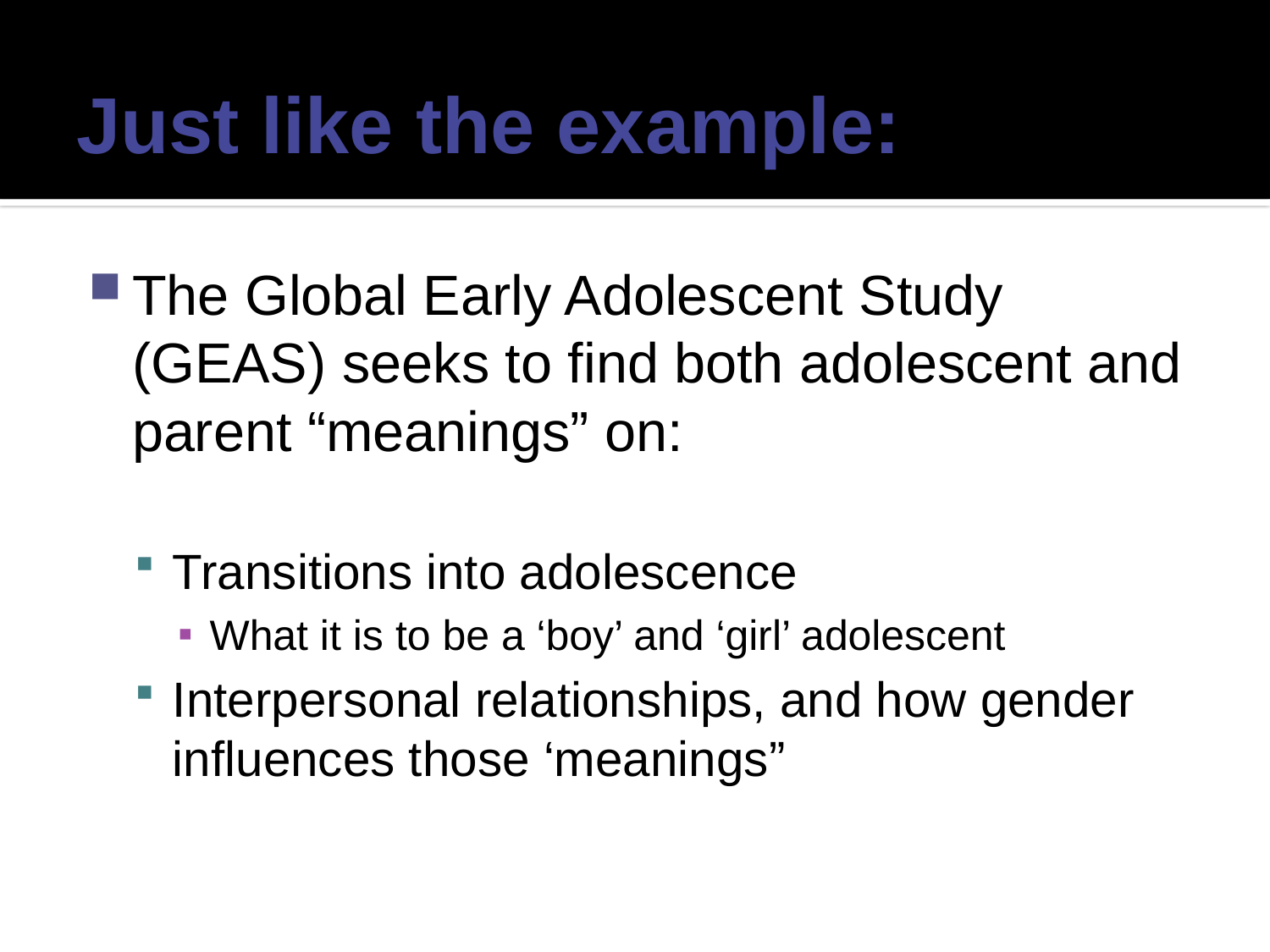

# Just like the example:
The Global Early Adolescent Study (GEAS) seeks to find both adolescent and parent “meanings” on:

Transitions into adolescence
What it is to be a ‘boy’ and ‘girl’ adolescent
Interpersonal relationships, and how gender influences those ‘meanings”